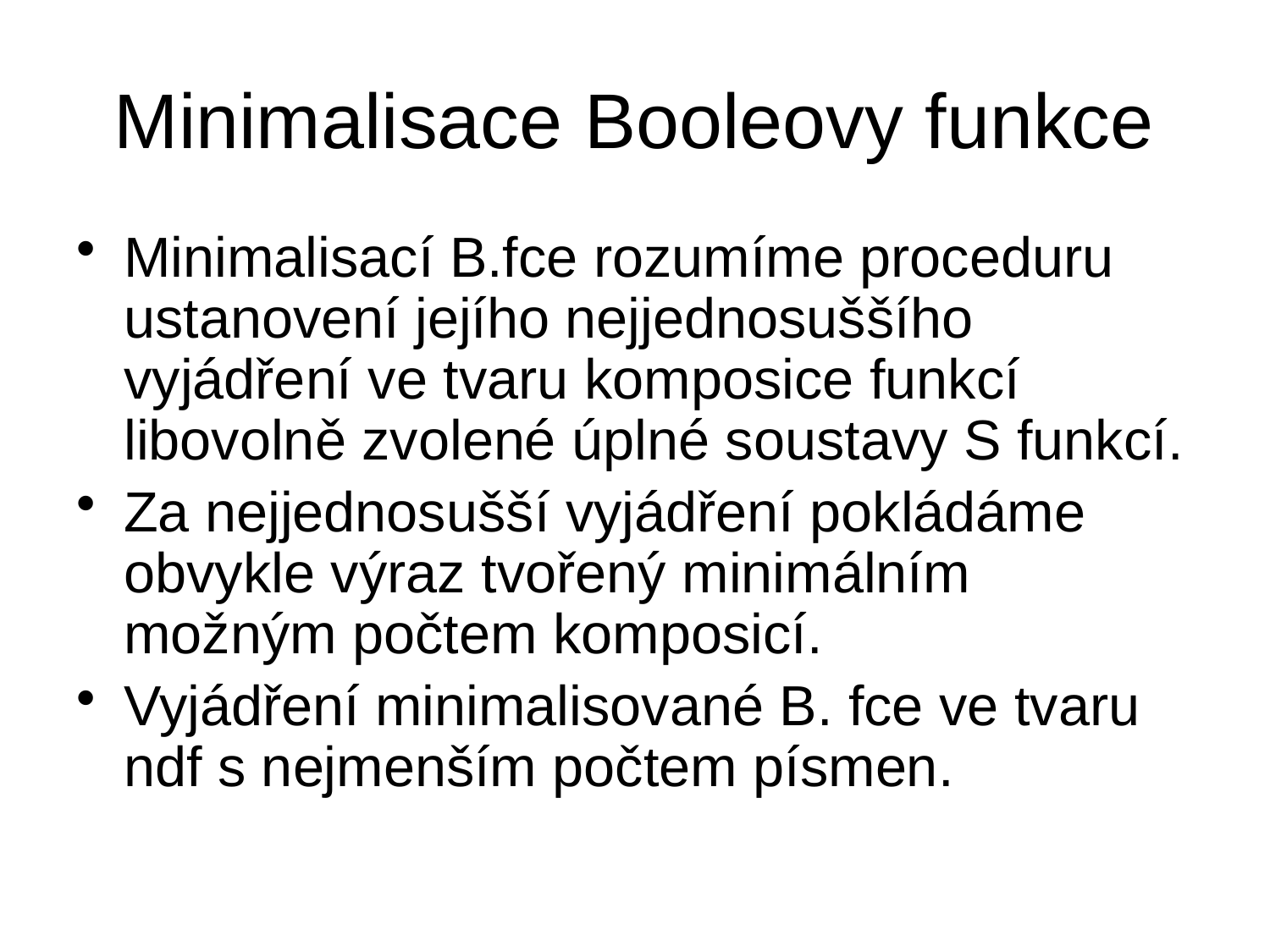

# Minimalisace Booleovy funkce
Minimalisací B.fce rozumíme proceduru ustanovení jejího nejjednosuššího vyjádření ve tvaru komposice funkcí libovolně zvolené úplné soustavy S funkcí.
Za nejjednosušší vyjádření pokládáme obvykle výraz tvořený minimálním možným počtem komposicí.
Vyjádření minimalisované B. fce ve tvaru ndf s nejmenším počtem písmen.